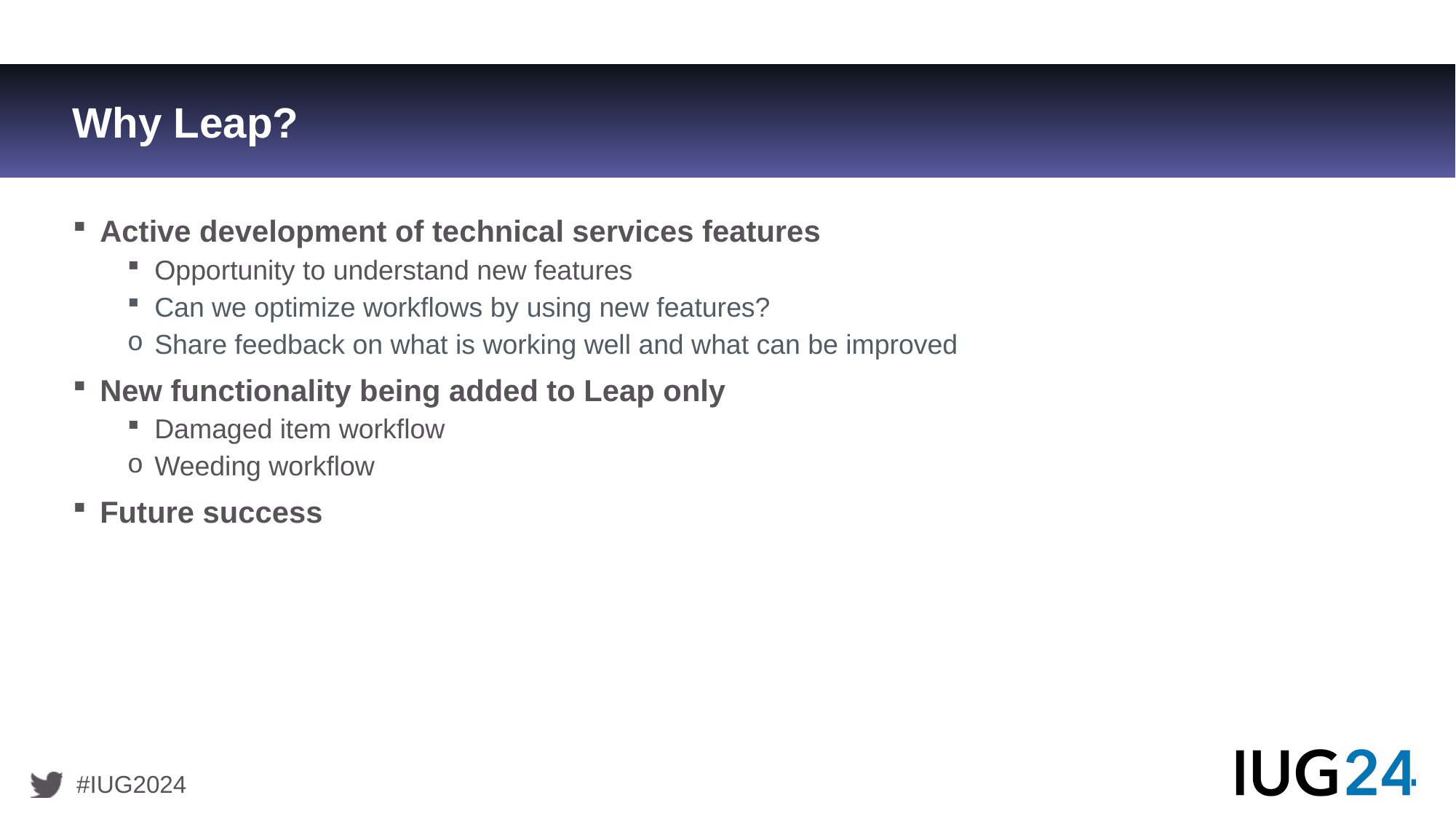

# Why Leap?
Active development of technical services features
Opportunity to understand new features
Can we optimize workflows by using new features?
Share feedback on what is working well and what can be improved
New functionality being added to Leap only
Damaged item workflow
Weeding workflow
Future success